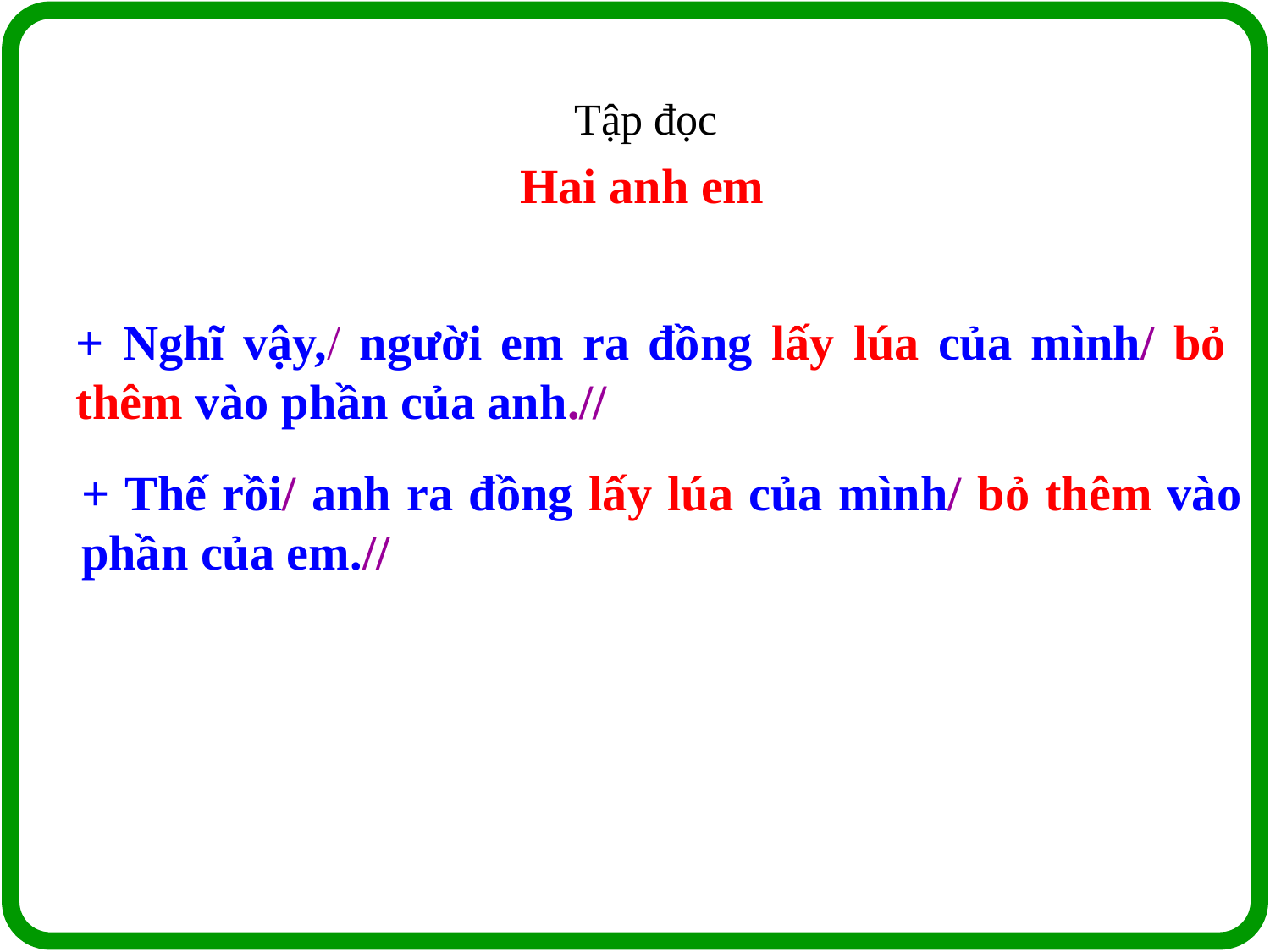

Tập đọc
Hai anh em

+ Nghĩ vậy,/ người em ra đồng lấy lúa của mình/ bỏ thêm vào phần của anh.//

+ Thế rồi/ anh ra đồng lấy lúa của mình/ bỏ thêm vào phần của em.//